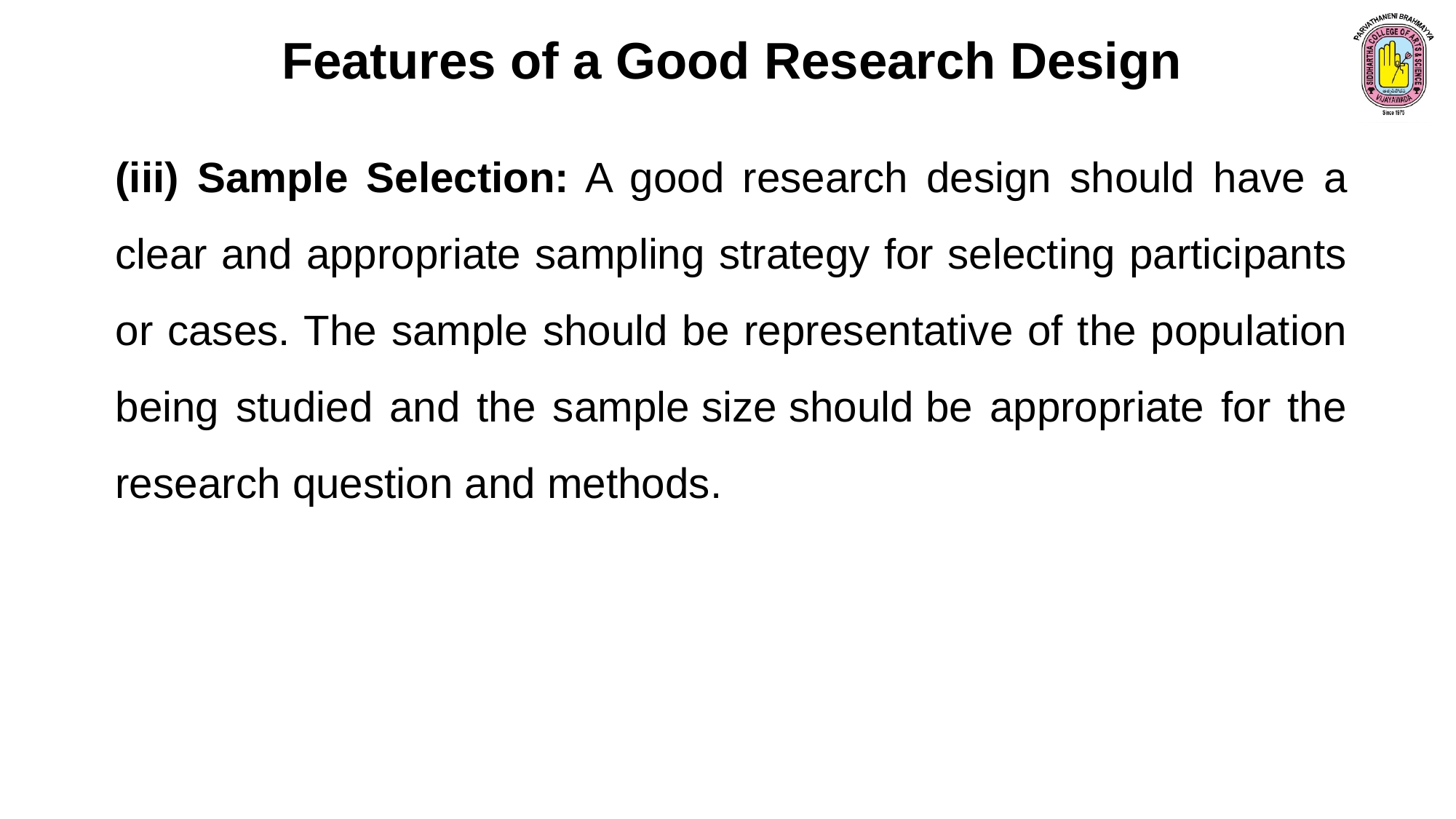

Features of a Good Research Design
(iii) Sample Selection: A good research design should have a clear and appropriate sampling strategy for selecting participants or cases. The sample should be representative of the population being studied and the sample size should be appropriate for the research question and methods.